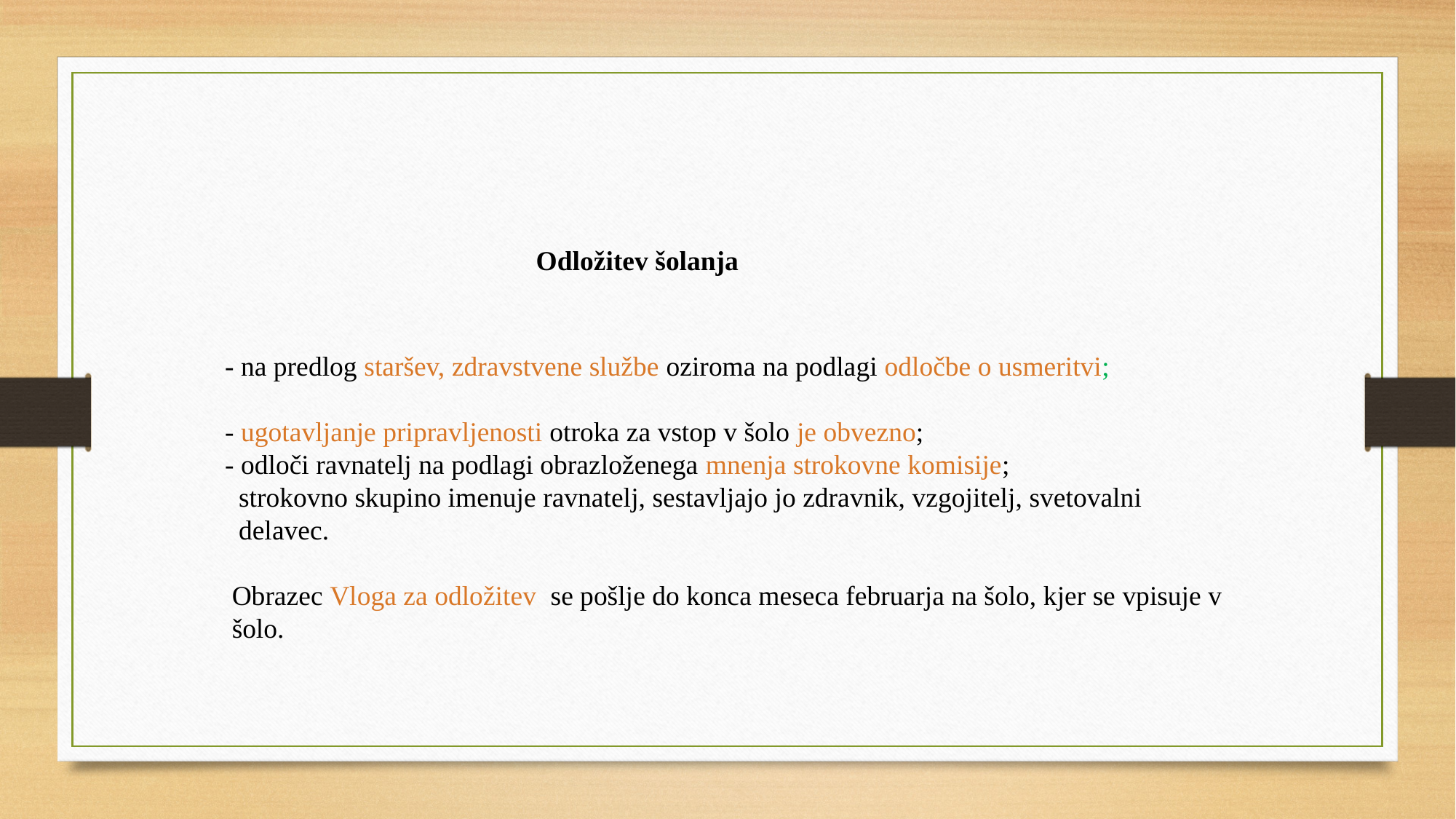

Odložitev šolanja

         - na predlog staršev, zdravstvene službe oziroma na podlagi odločbe o usmeritvi;
         - ugotavljanje pripravljenosti otroka za vstop v šolo je obvezno;
         - odloči ravnatelj na podlagi obrazloženega mnenja strokovne komisije;
           strokovno skupino imenuje ravnatelj, sestavljajo jo zdravnik, vzgojitelj, svetovalni
           delavec.

          Obrazec Vloga za odložitev  se pošlje do konca meseca februarja na šolo, kjer se vpisuje v
          šolo.